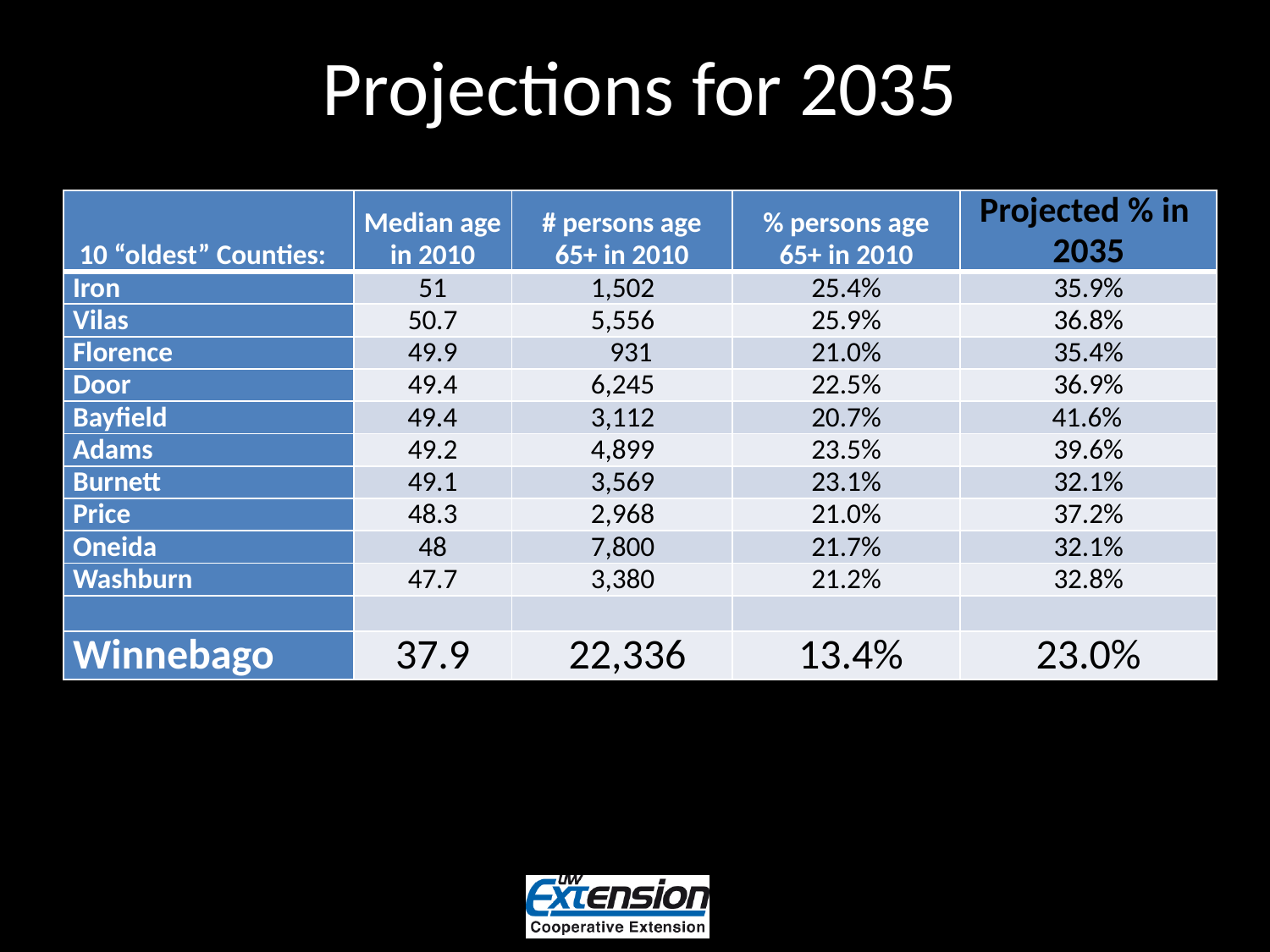

# Projections for 2035
| 10 “oldest” Counties: | Median age in 2010 | # persons age 65+ in 2010 | % persons age 65+ in 2010 | Projected % in 2035 |
| --- | --- | --- | --- | --- |
| Iron | 51 | 1,502 | 25.4% | 35.9% |
| Vilas | 50.7 | 5,556 | 25.9% | 36.8% |
| Florence | 49.9 | 931 | 21.0% | 35.4% |
| Door | 49.4 | 6,245 | 22.5% | 36.9% |
| Bayfield | 49.4 | 3,112 | 20.7% | 41.6% |
| Adams | 49.2 | 4,899 | 23.5% | 39.6% |
| Burnett | 49.1 | 3,569 | 23.1% | 32.1% |
| Price | 48.3 | 2,968 | 21.0% | 37.2% |
| Oneida | 48 | 7,800 | 21.7% | 32.1% |
| Washburn | 47.7 | 3,380 | 21.2% | 32.8% |
|  |  |  |  |  |
| Winnebago | 37.9 | 22,336 | 13.4% | 23.0% |